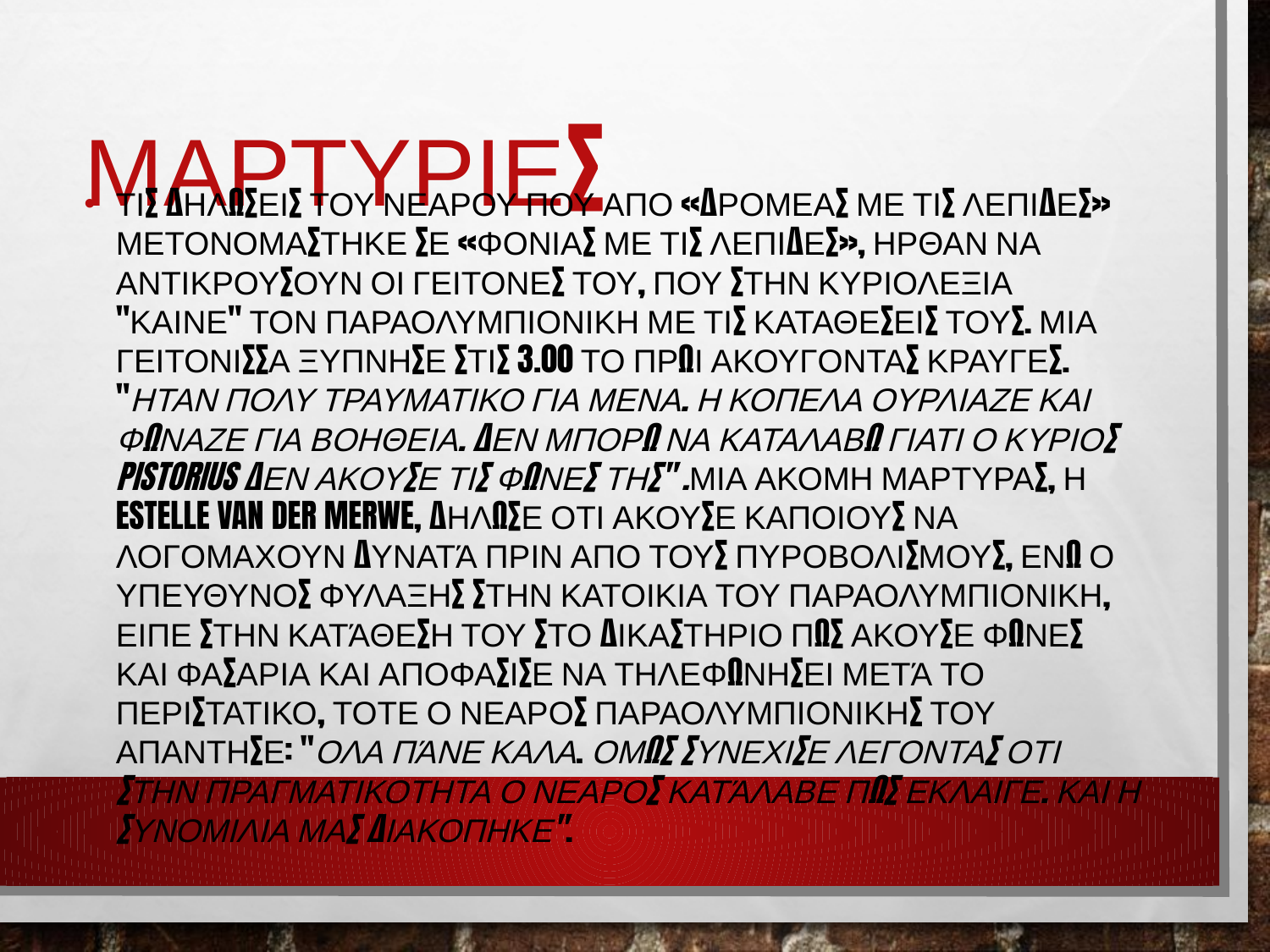

# ΜΑΡΤΥΡΙΕΣ
ΤΙΣ ΔΗΛΩΣΕΙΣ ΤΟΥ ΝΕΑΡΟΥ ΠΟΥ ΑΠΟ «ΔΡΟΜΕΑΣ ΜΕ ΤΙΣ ΛΕΠΙΔΕΣ» ΜΕΤΟΝΟΜΑΣΤΗΚΕ ΣΕ «ΦΟΝΙΑΣ ΜΕ ΤΙΣ ΛΕΠΙΔΕΣ», ΗΡΘΑΝ ΝΑ ΑΝΤΙΚΡΟΥΣΟΥΝ ΟΙ ΓΕΙΤΟΝΕΣ ΤΟΥ, ΠΟΥ ΣΤΗΝ ΚΥΡΙΟΛΕΞΙΑ "ΚΑΙΝΕ" ΤΟΝ ΠΑΡΑΟΛΥΜΠΙΟΝΙΚΗ ΜΕ ΤΙΣ ΚΑΤΑΘΕΣΕΙΣ ΤΟΥΣ. ΜΙΑ ΓΕΙΤΟΝΙΣΣΑ ΞΥΠΝΗΣΕ ΣΤΙΣ 3.00 ΤΟ ΠΡΩΙ ΑΚΟΥΓΟΝΤΑΣ ΚΡΑΥΓΕΣ. "ΗΤΑΝ ΠΟΛΥ ΤΡΑΥΜΑΤΙΚΟ ΓΙΑ ΜΕΝΑ. Η ΚΟΠΕΛΑ ΟΥΡΛΙΑΖΕ ΚΑΙ ΦΩΝΑΖΕ ΓΙΑ ΒΟΗΘΕΙΑ. ΔΕΝ ΜΠΟΡΩ ΝΑ ΚΑΤΑΛΑΒΩ ΓΙΑΤΙ Ο ΚΥΡΙΟΣ PISTORIUS ΔΕΝ ΑΚΟΥΣΕ ΤΙΣ ΦΩΝΕΣ ΤΗΣ" .ΜΙΑ ΑΚΟΜΗ ΜΑΡΤΥΡΑΣ, Η ESTELLE VAN DER MERWE, ΔΗΛΩΣΕ ΟΤΙ ΑΚΟΥΣΕ ΚΑΠΟΙΟΥΣ ΝΑ ΛΟΓΟΜΑΧΟΥΝ ΔΥΝΑΤΆ ΠΡΙΝ ΑΠΟ ΤΟΥΣ ΠΥΡΟΒΟΛΙΣΜΟΥΣ, ΕΝΩ Ο ΥΠΕΥΘΥΝΟΣ ΦΥΛΑΞΗΣ ΣΤΗΝ ΚΑΤΟΙΚΙΑ ΤΟΥ ΠΑΡΑΟΛΥΜΠΙΟΝΙΚΗ, ΕΙΠΕ ΣΤΗΝ ΚΑΤΆΘΕΣΗ ΤΟΥ ΣΤΟ ΔΙΚΑΣΤΗΡΙΟ ΠΩΣ ΑΚΟΥΣΕ ΦΩΝΕΣ ΚΑΙ ΦΑΣΑΡΙΑ ΚΑΙ ΑΠΟΦΑΣΙΣΕ ΝΑ ΤΗΛΕΦΩΝΗΣΕΙ ΜΕΤΆ ΤΟ ΠΕΡΙΣΤΑΤΙΚΟ, ΤΟΤΕ Ο ΝΕΑΡΟΣ ΠΑΡΑΟΛΥΜΠΙΟΝΙΚΗΣ ΤΟΥ ΑΠΑΝΤΗΣΕ: "ΟΛΑ ΠΆΝΕ ΚΑΛΑ. ΟΜΩΣ ΣΥΝΕΧΙΣΕ ΛΕΓΟΝΤΑΣ ΟΤΙ ΣΤΗΝ ΠΡΑΓΜΑΤΙΚΟΤΗΤΑ Ο ΝΕΑΡΟΣ ΚΑΤΆΛΑΒΕ ΠΩΣ ΕΚΛΑΙΓΕ. ΚΑΙ Η ΣΥΝΟΜΙΛΙΑ ΜΑΣ ΔΙΑΚΟΠΗΚΕ".